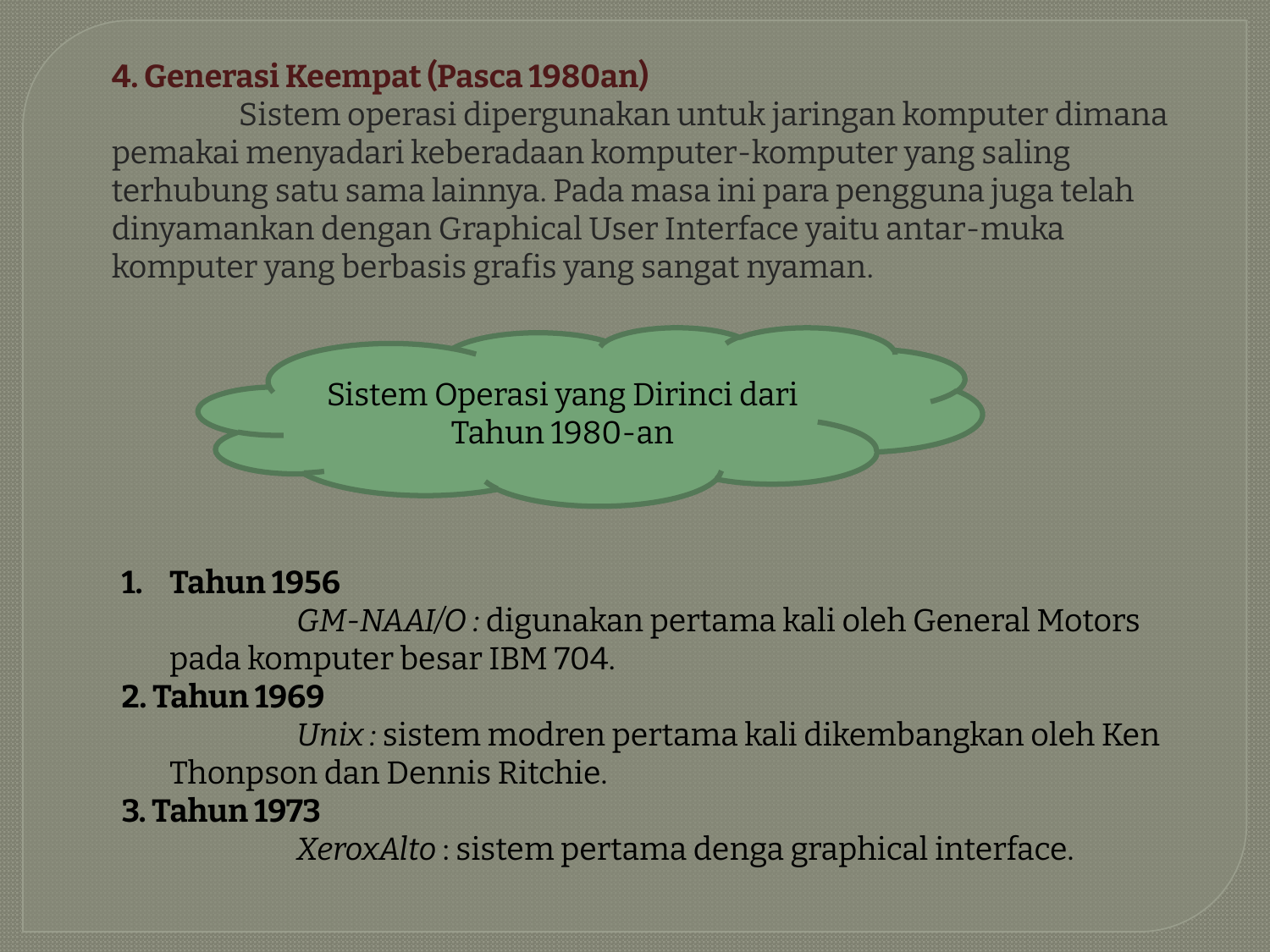

4. Generasi Keempat (Pasca 1980an)
	Sistem operasi dipergunakan untuk jaringan komputer dimana pemakai menyadari keberadaan komputer-komputer yang saling terhubung satu sama lainnya. Pada masa ini para pengguna juga telah dinyamankan dengan Graphical User Interface yaitu antar-muka komputer yang berbasis grafis yang sangat nyaman.

Sistem Operasi yang Dirinci dari Tahun 1980-an
Tahun 1956
		GM-NAAI/O : digunakan pertama kali oleh General Motors pada komputer besar IBM 704.
2. Tahun 1969
		Unix : sistem modren pertama kali dikembangkan oleh Ken Thonpson dan Dennis Ritchie.
3. Tahun 1973
		XeroxAlto : sistem pertama denga graphical interface.